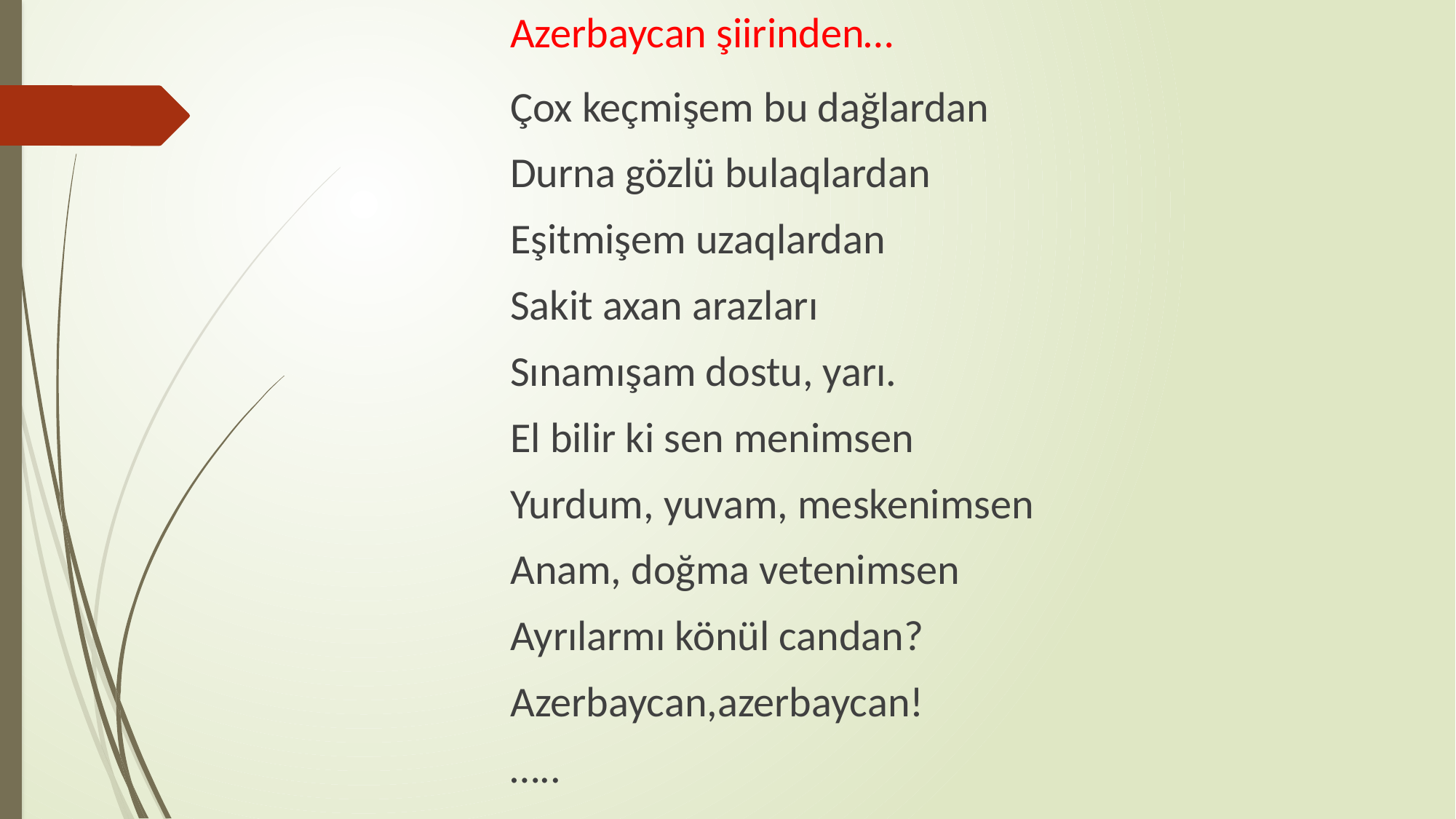

# Azerbaycan şiirinden…
			Çox keçmişem bu dağlardan
			Durna gözlü bulaqlardan
			Eşitmişem uzaqlardan
			Sakit axan arazları
			Sınamışam dostu, yarı.
 			El bilir ki sen menimsen
			Yurdum, yuvam, meskenimsen
			Anam, doğma vetenimsen
			Ayrılarmı könül candan?
			Azerbaycan,azerbaycan!
			…..